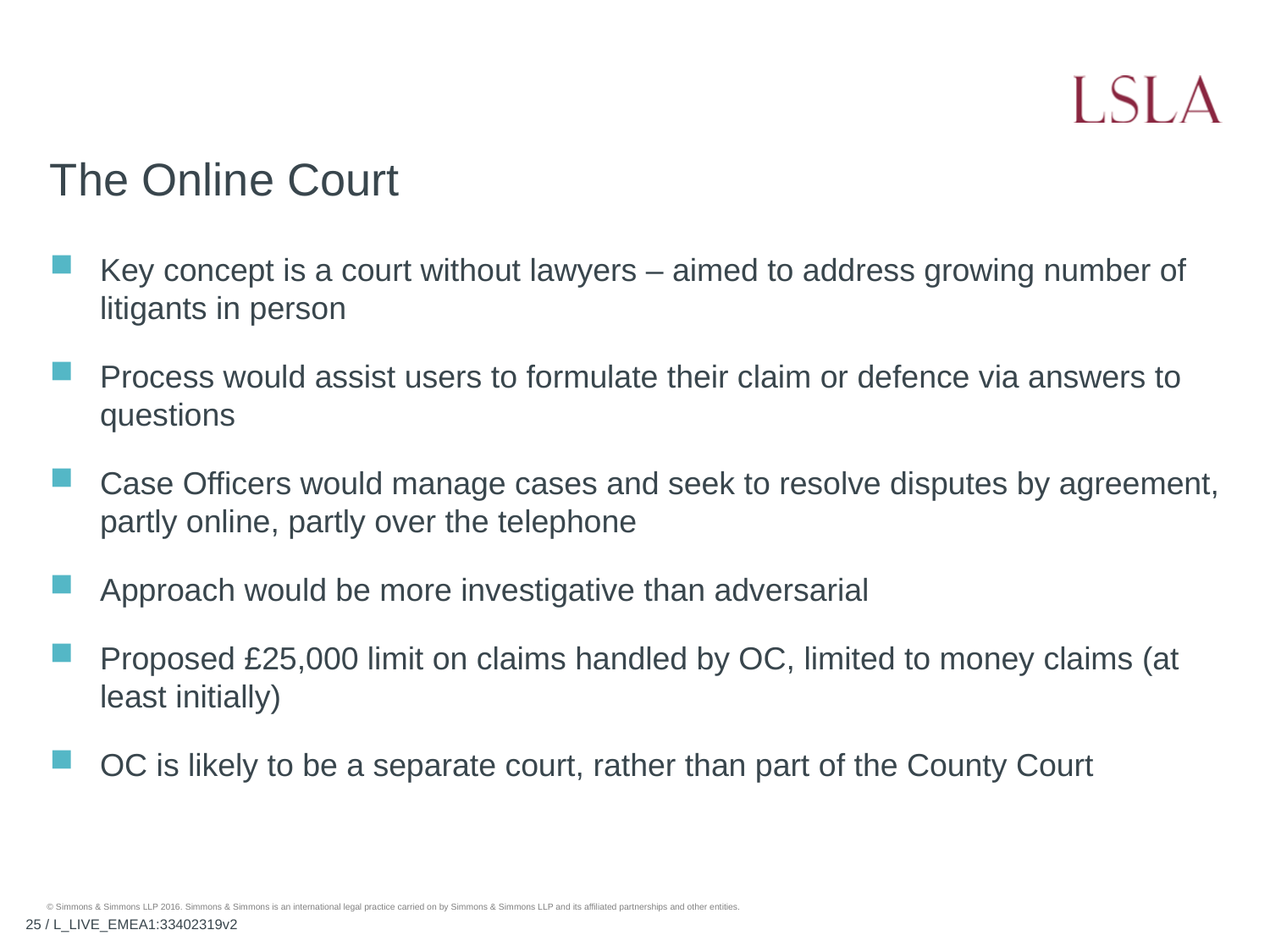

# The Online Court
Key concept is a court without lawyers – aimed to address growing number of litigants in person
Process would assist users to formulate their claim or defence via answers to questions
Case Officers would manage cases and seek to resolve disputes by agreement, partly online, partly over the telephone
Approach would be more investigative than adversarial
Proposed £25,000 limit on claims handled by OC, limited to money claims (at least initially)
OC is likely to be a separate court, rather than part of the County Court